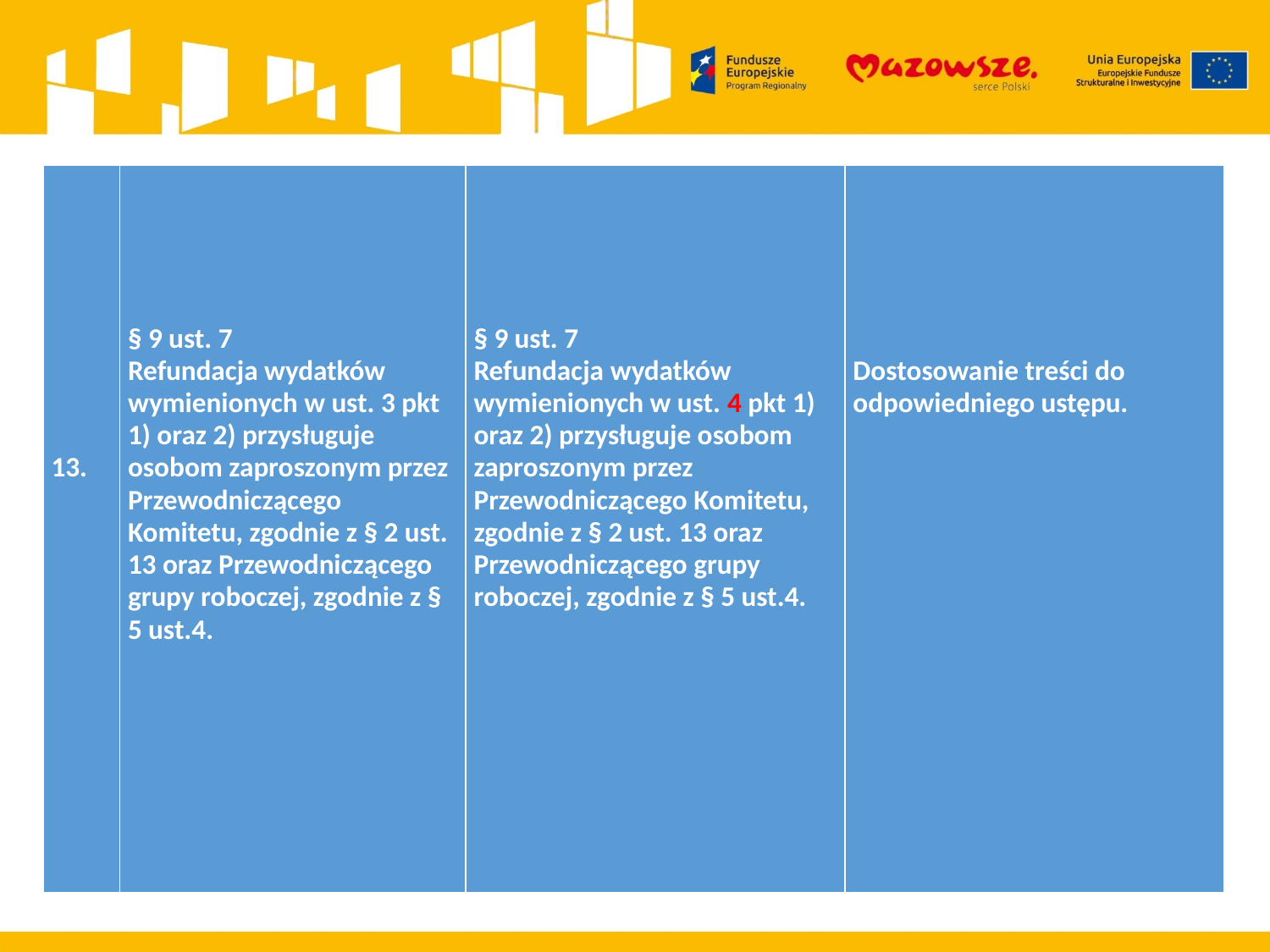

| 13. | § 9 ust. 7 Refundacja wydatków wymienionych w ust. 3 pkt 1) oraz 2) przysługuje osobom zaproszonym przez Przewodniczącego Komitetu, zgodnie z § 2 ust. 13 oraz Przewodniczącego grupy roboczej, zgodnie z § 5 ust.4. | § 9 ust. 7 Refundacja wydatków wymienionych w ust. 4 pkt 1) oraz 2) przysługuje osobom zaproszonym przez Przewodniczącego Komitetu, zgodnie z § 2 ust. 13 oraz Przewodniczącego grupy roboczej, zgodnie z § 5 ust.4. | Dostosowanie treści do odpowiedniego ustępu. |
| --- | --- | --- | --- |